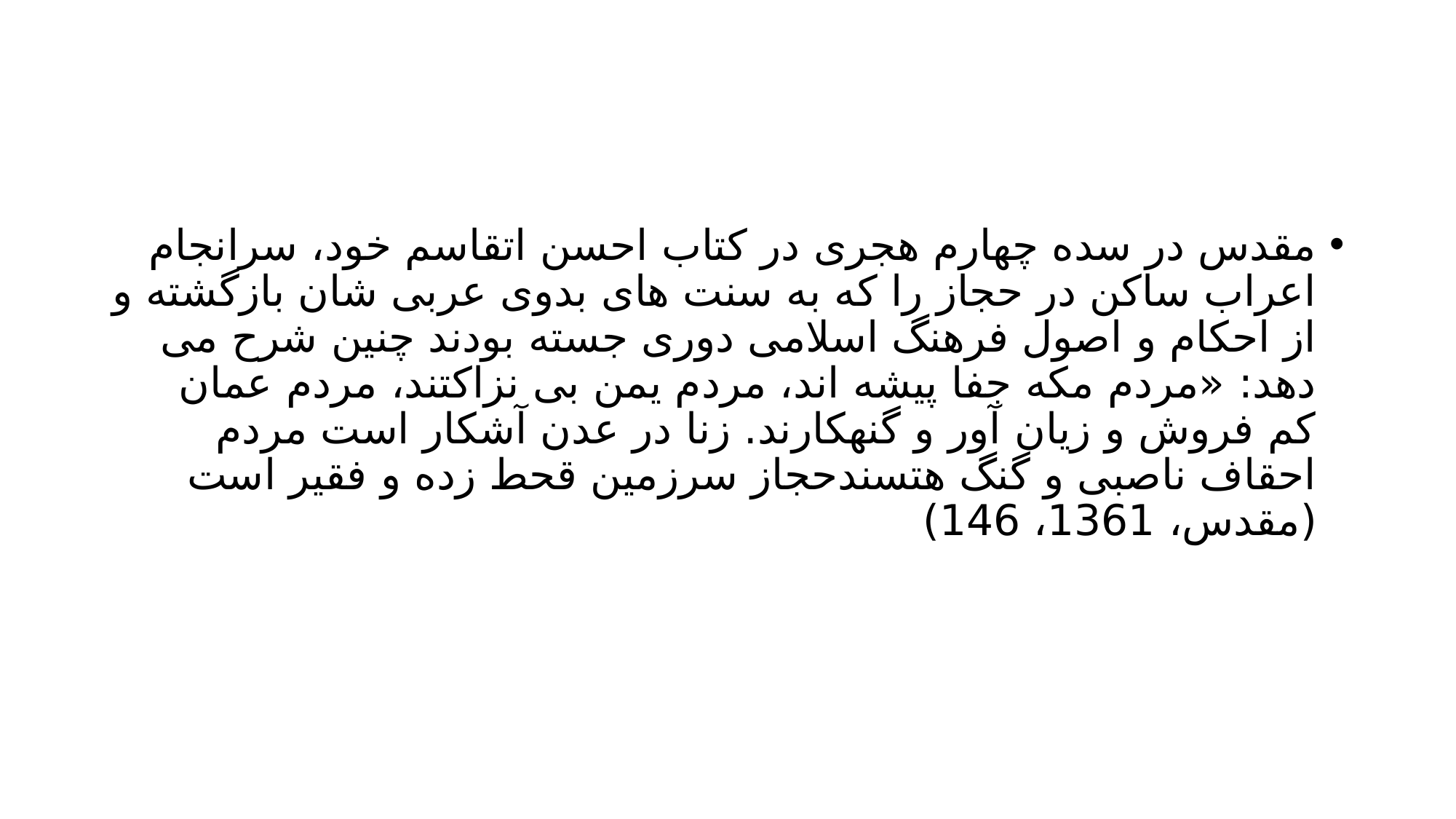

#
مقدس در سده چهارم هجری در کتاب احسن اتقاسم خود، سرانجام اعراب ساکن در حجاز را که به سنت های بدوی عربی شان بازگشته و از احکام و اصول فرهنگ اسلامی دوری جسته بودند چنین شرح می دهد: «مردم مکه جفا پیشه اند، مردم یمن بی نزاکتند، مردم عمان  کم فروش و زیان آور و گنهکارند. زنا در عدن آشکار است مردم احقاف ناصبی و گنگ هتسندحجاز سرزمین قحط زده و فقیر است (مقدس، 1361، 146)